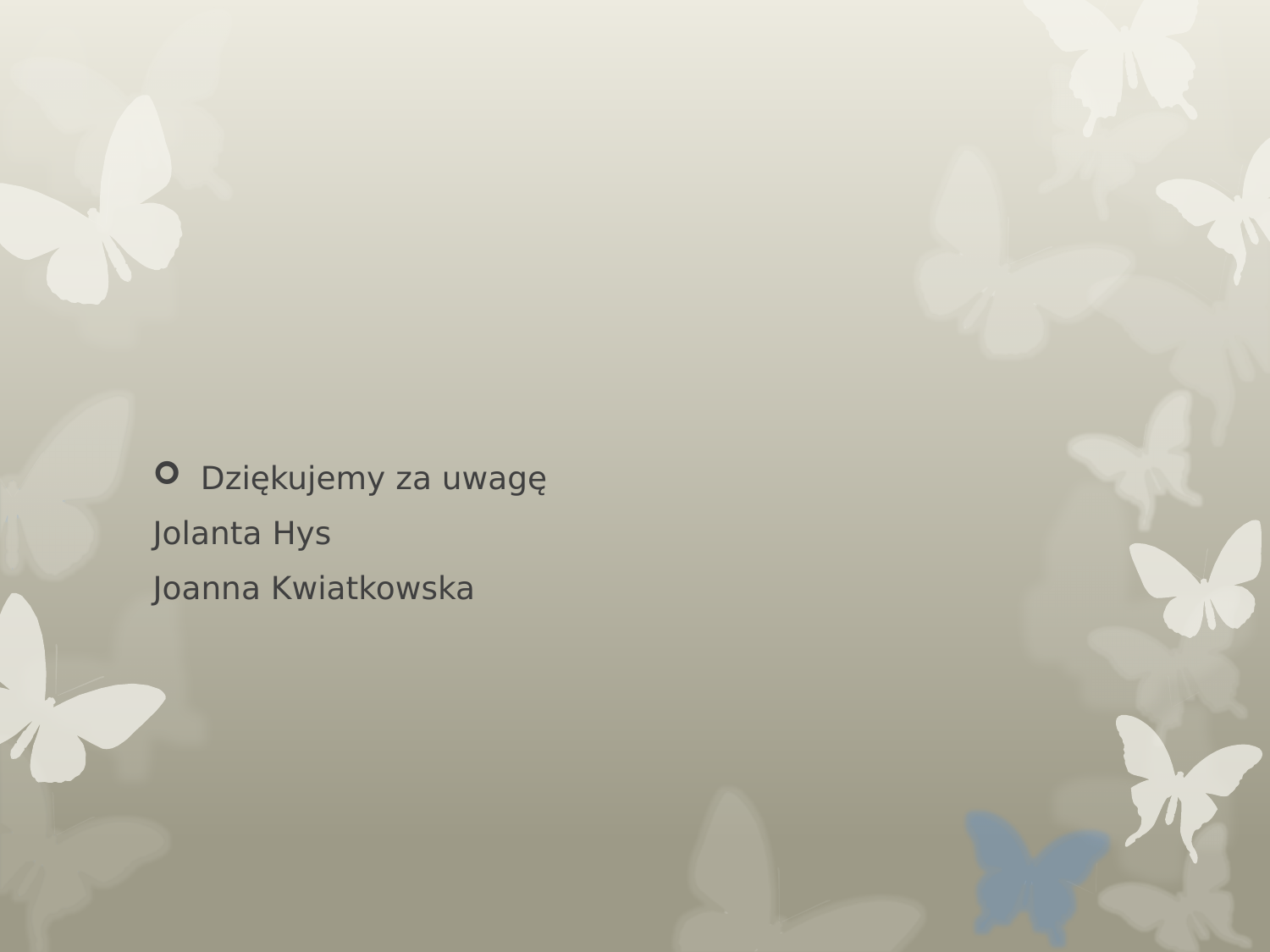

#
Dziękujemy za uwagę
Jolanta Hys
Joanna Kwiatkowska